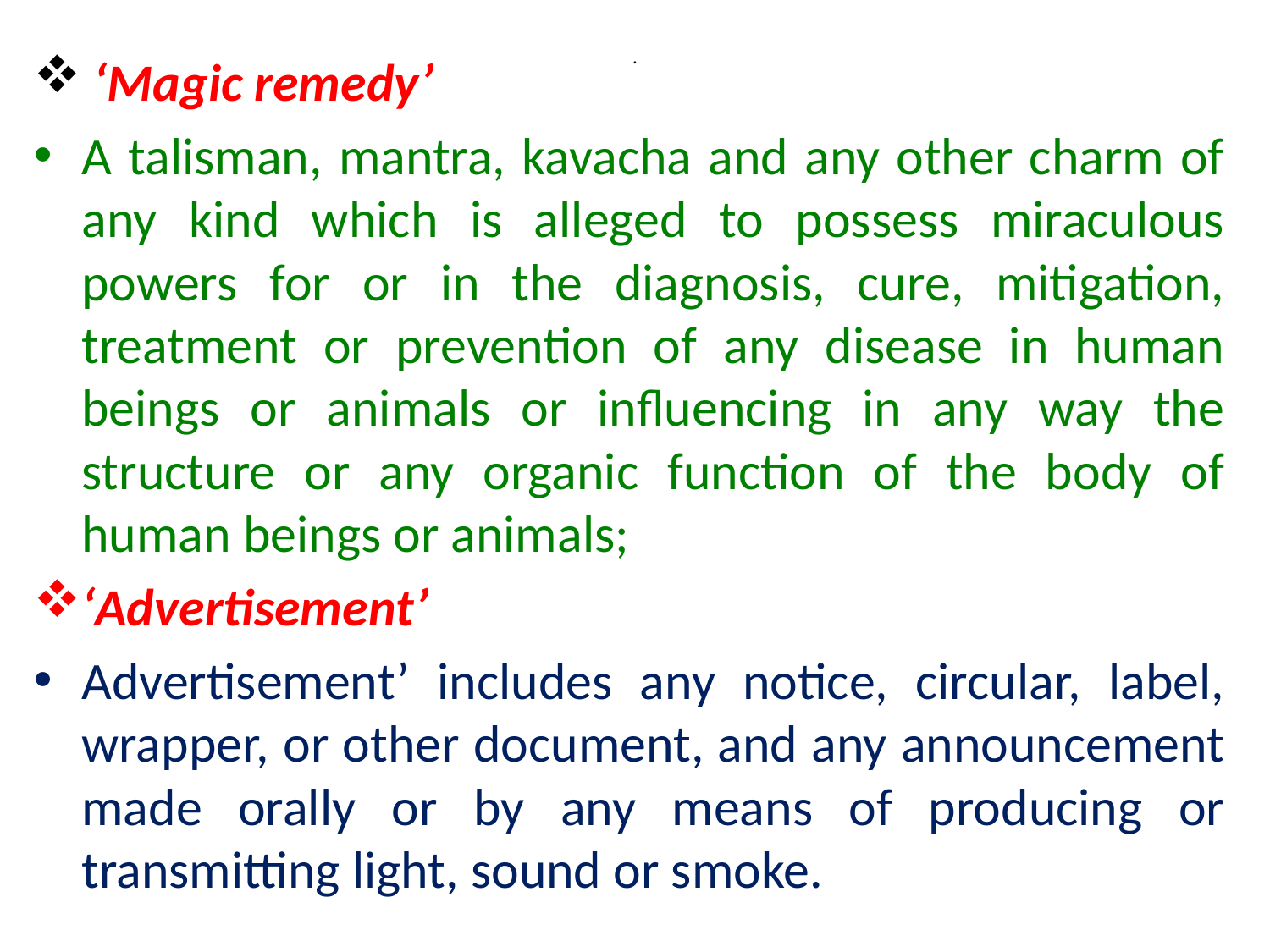

# .
 ‘Magic remedy’
A talisman, mantra, kavacha and any other charm of any kind which is alleged to possess miraculous powers for or in the diagnosis, cure, mitigation, treatment or prevention of any disease in human beings or animals or influencing in any way the structure or any organic function of the body of human beings or animals;
‘Advertisement’
Advertisement’ includes any notice, circular, label, wrapper, or other document, and any announcement made orally or by any means of producing or transmitting light, sound or smoke.